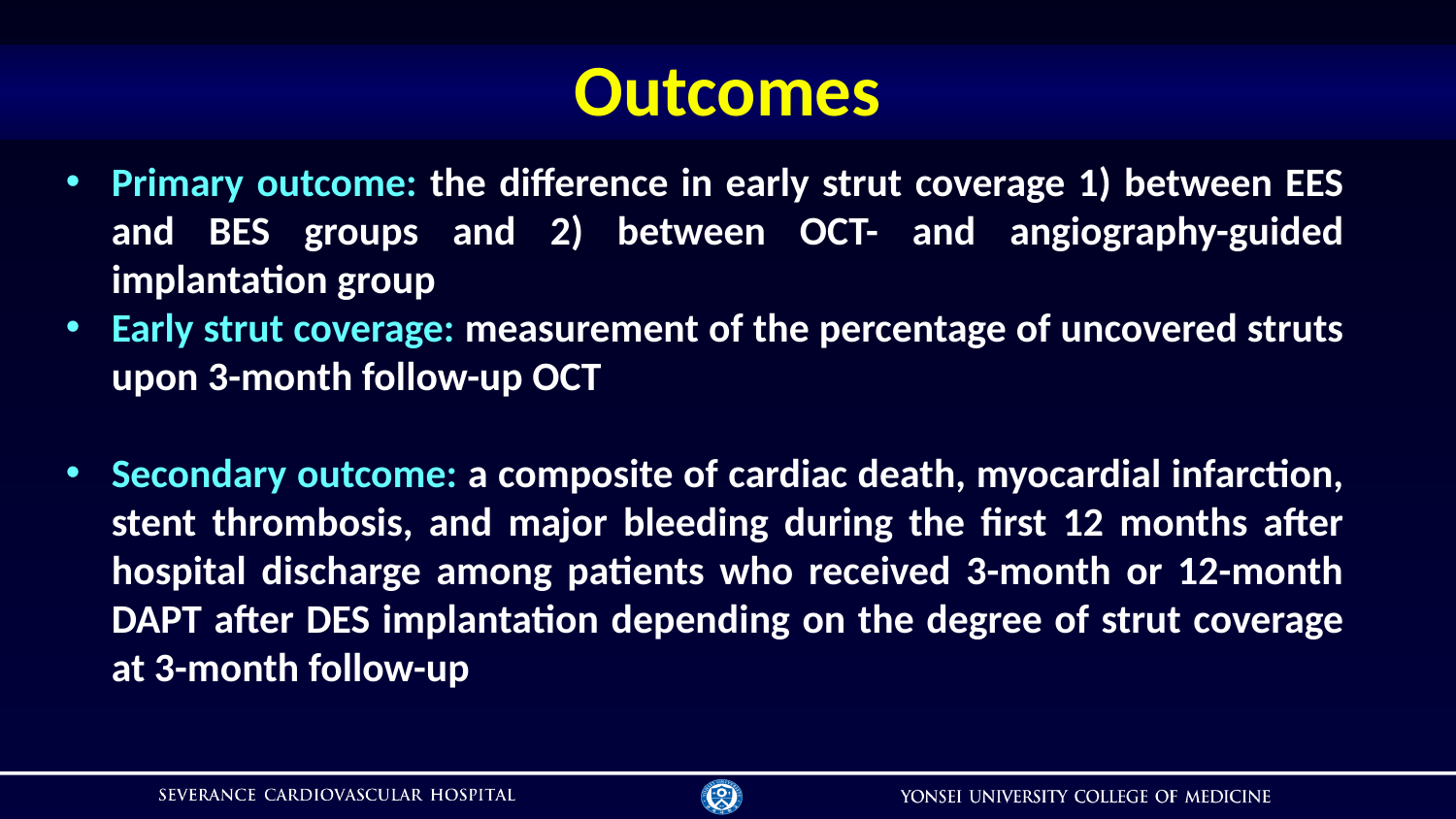

# Outcomes
Primary outcome: the difference in early strut coverage 1) between EES and BES groups and 2) between OCT- and angiography-guided implantation group
Early strut coverage: measurement of the percentage of uncovered struts upon 3-month follow-up OCT

Secondary outcome: a composite of cardiac death, myocardial infarction, stent thrombosis, and major bleeding during the first 12 months after hospital discharge among patients who received 3-month or 12-month DAPT after DES implantation depending on the degree of strut coverage at 3-month follow-up